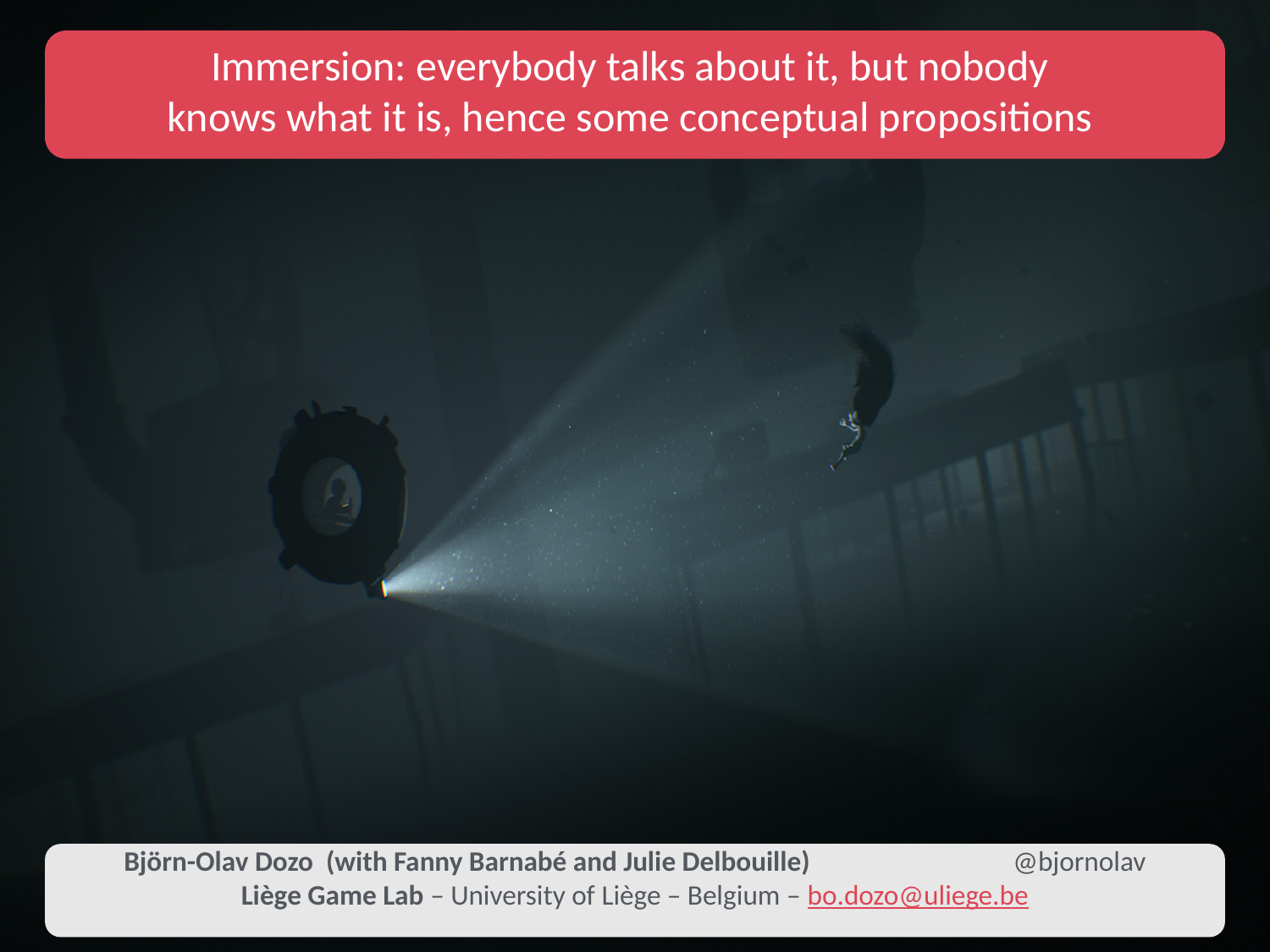

Immersion: everybody talks about it, but nobody knows what it is, hence some conceptual propositions
Björn-Olav Dozo  (with Fanny Barnabé and Julie Delbouille)		@bjornolav
Liège Game Lab – University of Liège – Belgium – bo.dozo@uliege.be